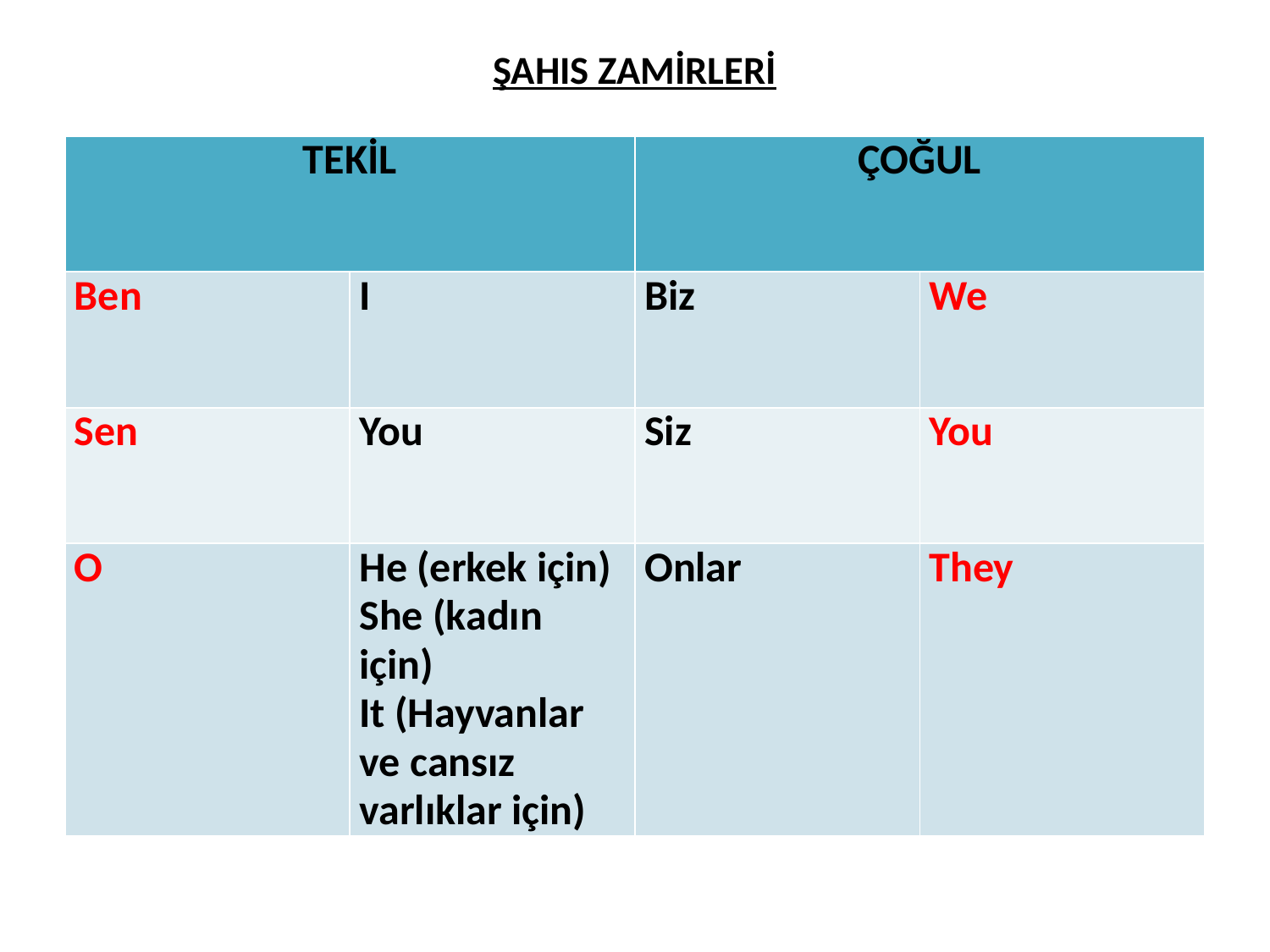

# ŞAHIS ZAMİRLERİ
| TEKİL |  | ÇOĞUL |  |
| --- | --- | --- | --- |
| Ben | I | Biz | We |
| Sen | You | Siz | You |
| O | He (erkek için) She (kadın için) It (Hayvanlar ve cansız varlıklar için) | Onlar | They |